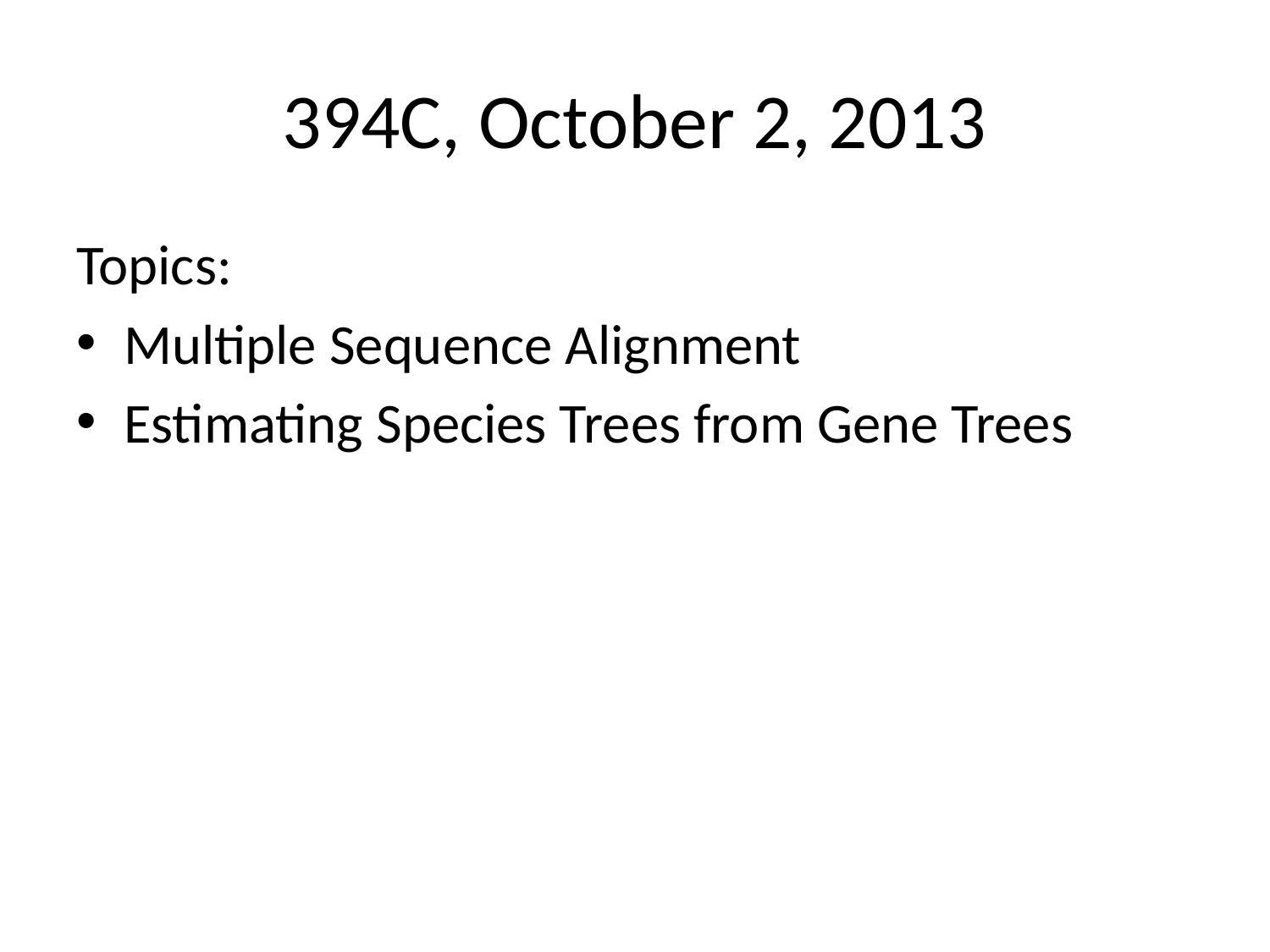

# 394C, October 2, 2013
Topics:
Multiple Sequence Alignment
Estimating Species Trees from Gene Trees